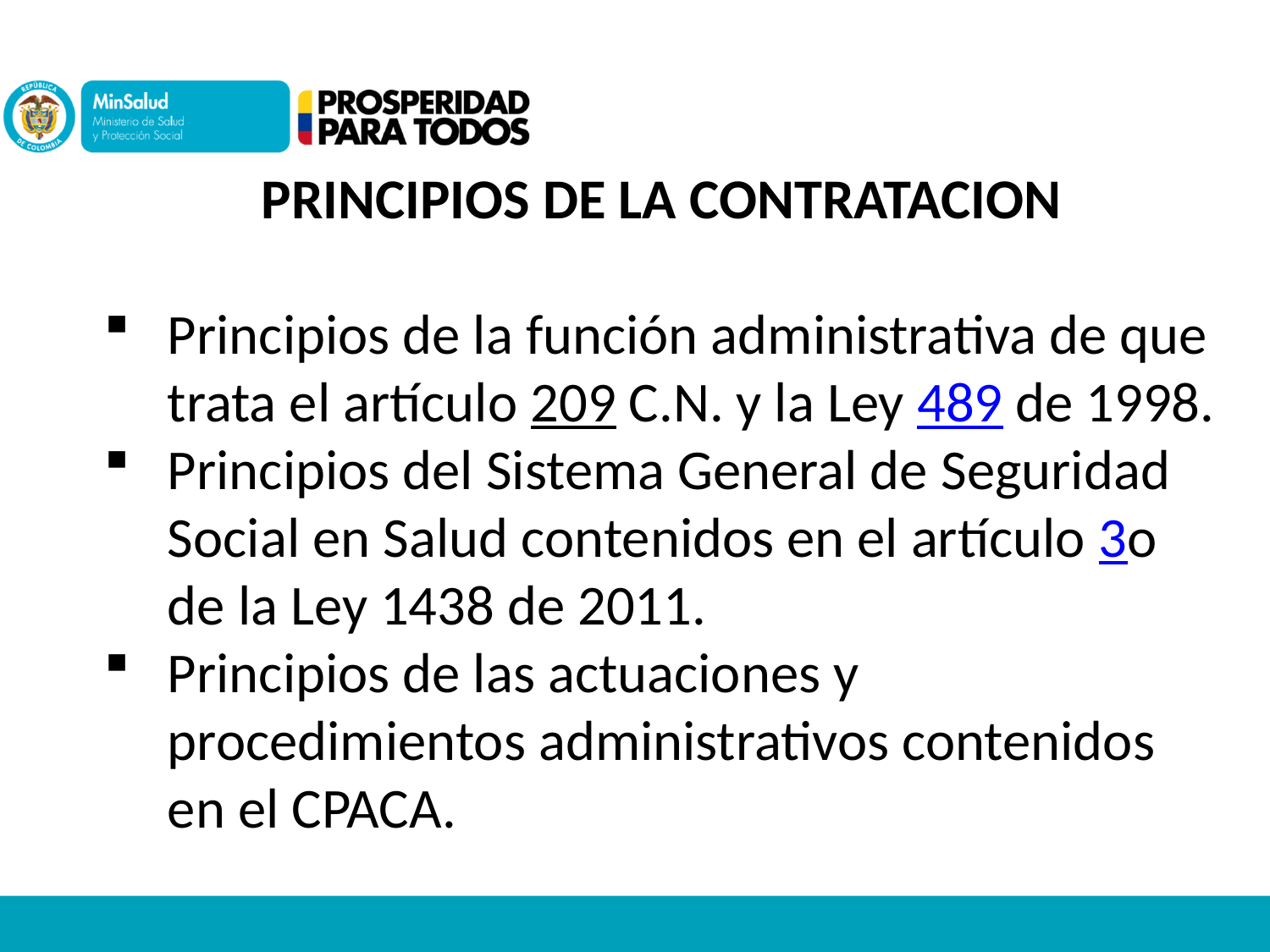

PRINCIPIOS DE LA CONTRATACION

Principios de la función administrativa de que trata el artículo 209 C.N. y la Ley 489 de 1998.
Principios del Sistema General de Seguridad Social en Salud contenidos en el artículo 3o de la Ley 1438 de 2011.
Principios de las actuaciones y procedimientos administrativos contenidos en el CPACA.